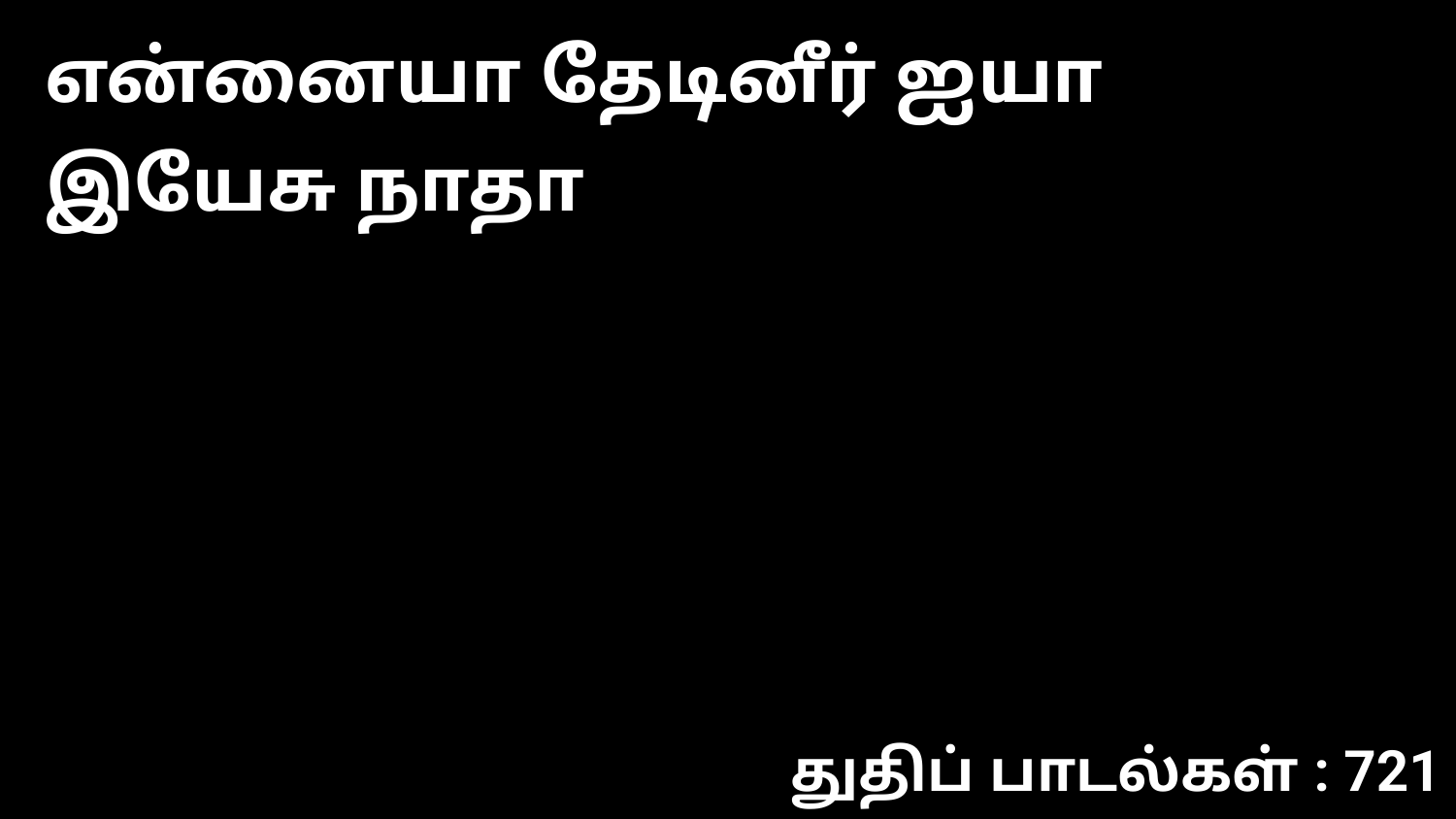

என்னையா தேடினீர் ஐயா இயேசு நாதா
துதிப் பாடல்கள் : 721